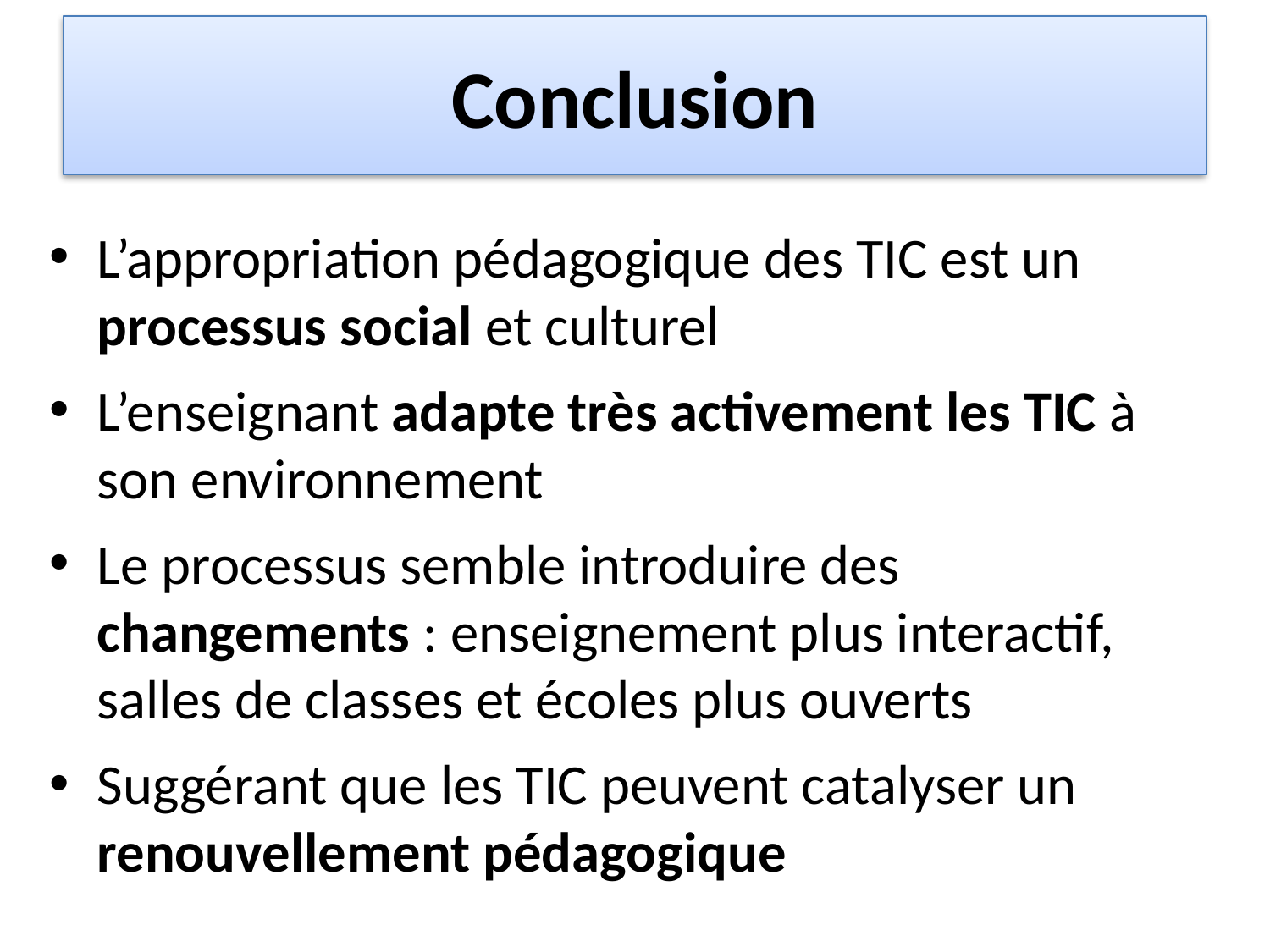

# Conclusion
L’appropriation pédagogique des TIC est un processus social et culturel
L’enseignant adapte très activement les TIC à son environnement
Le processus semble introduire des changements : enseignement plus interactif, salles de classes et écoles plus ouverts
Suggérant que les TIC peuvent catalyser un renouvellement pédagogique